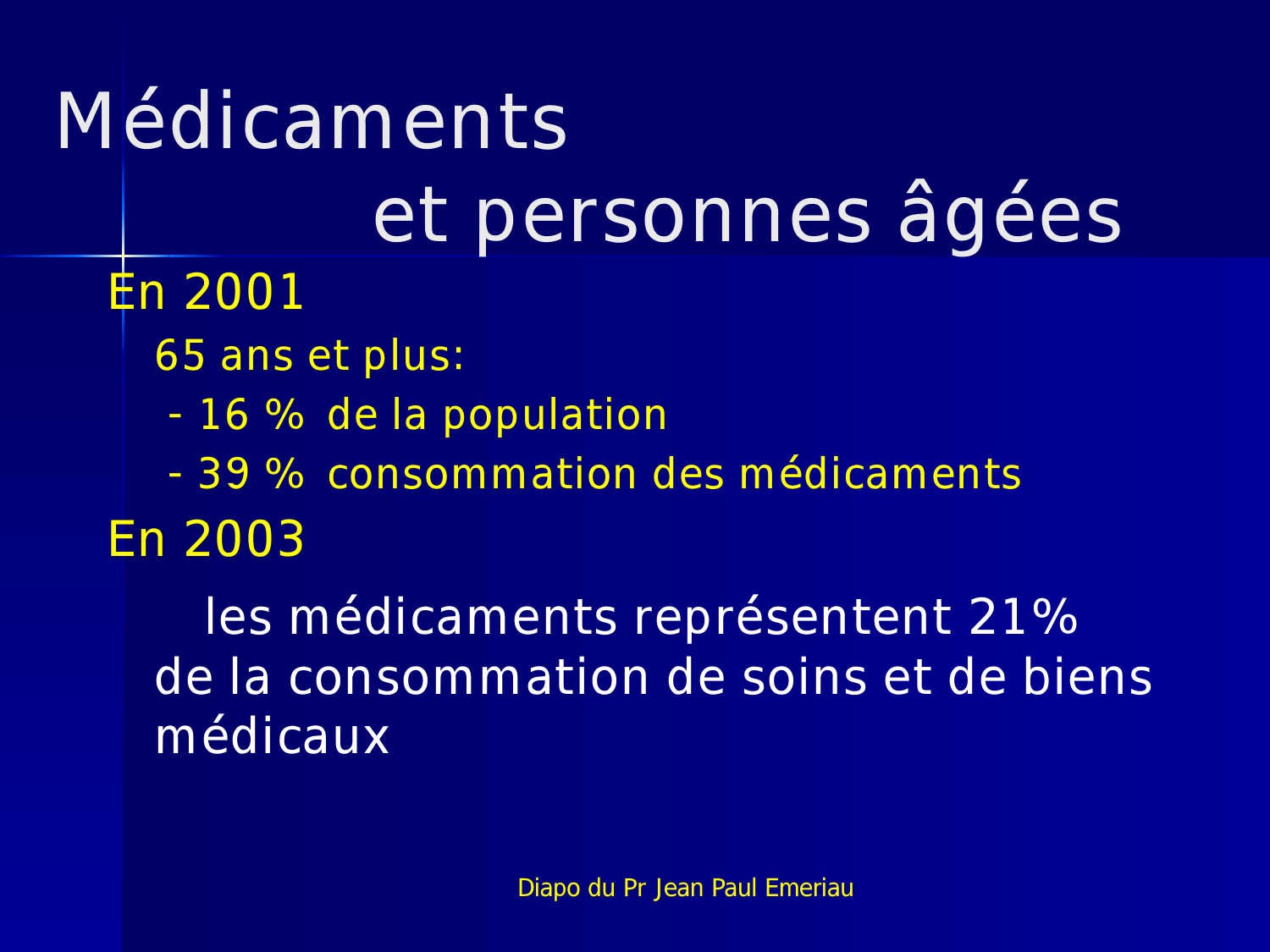

# Médicaments et personnes âgées
En 2001
	65 ans et plus:
	 - 16 % de la population
	 - 39 % consommation des médicaments
En 2003
	   les médicaments représentent 21% de la consommation de soins et de biens médicaux
Diapo du Pr Jean Paul Emeriau